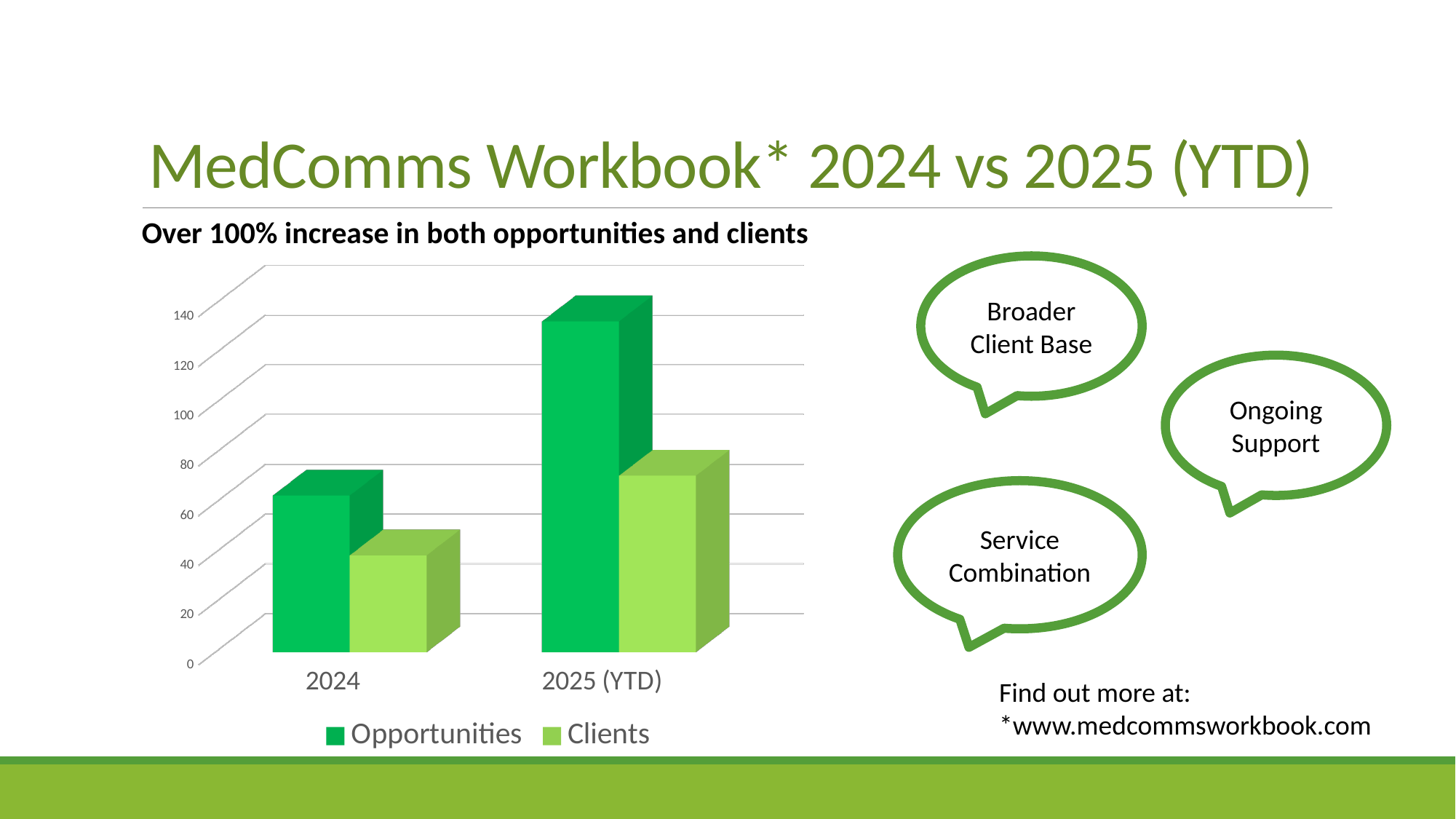

# MedComms Workbook* 2024 vs 2025 (YTD)
Over 100% increase in both opportunities and clients

[unsupported chart]

Broader Client Base
Ongoing Support
Service Combination
Find out more at:
*www.medcommsworkbook.com